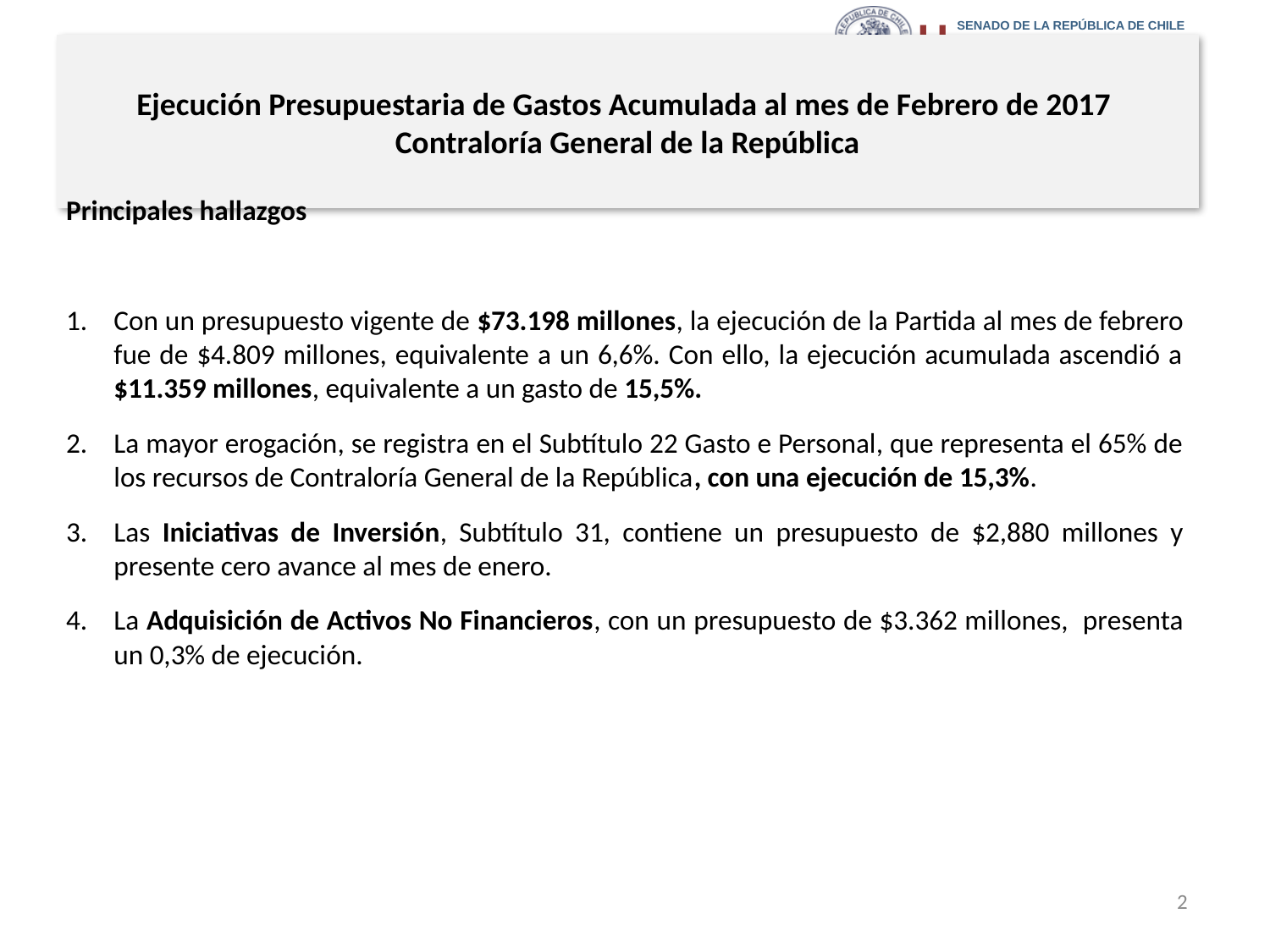

# Ejecución Presupuestaria de Gastos Acumulada al mes de Febrero de 2017 Contraloría General de la República
Principales hallazgos

Con un presupuesto vigente de $73.198 millones, la ejecución de la Partida al mes de febrero fue de $4.809 millones, equivalente a un 6,6%. Con ello, la ejecución acumulada ascendió a $11.359 millones, equivalente a un gasto de 15,5%.
La mayor erogación, se registra en el Subtítulo 22 Gasto e Personal, que representa el 65% de los recursos de Contraloría General de la República, con una ejecución de 15,3%.
Las Iniciativas de Inversión, Subtítulo 31, contiene un presupuesto de $2,880 millones y presente cero avance al mes de enero.
La Adquisición de Activos No Financieros, con un presupuesto de $3.362 millones,  presenta un 0,3% de ejecución.
2